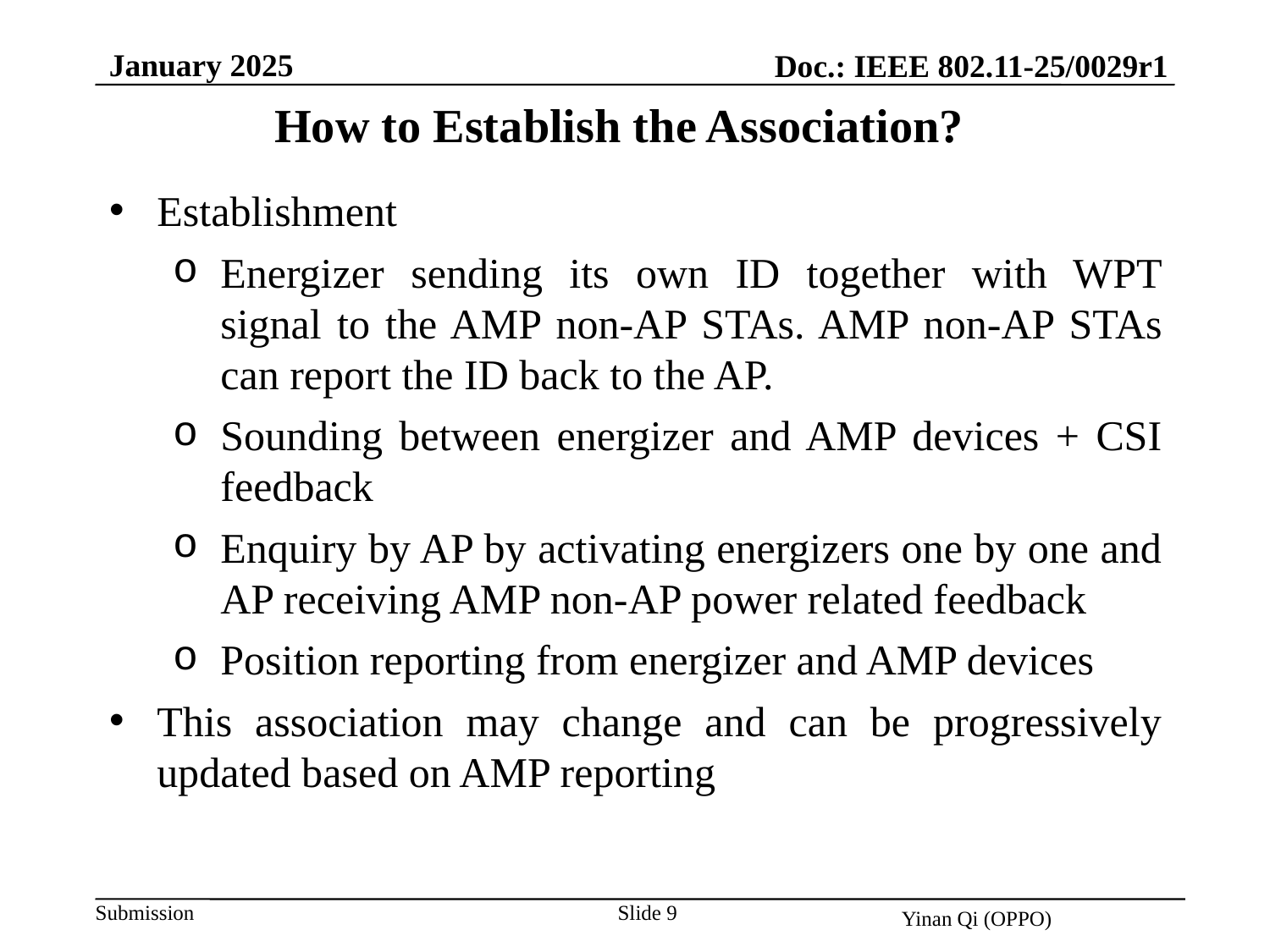

January 2025
Doc.: IEEE 802.11-25/0029r1
How to Establish the Association?
Establishment
Energizer sending its own ID together with WPT signal to the AMP non-AP STAs. AMP non-AP STAs can report the ID back to the AP.
Sounding between energizer and AMP devices + CSI feedback
Enquiry by AP by activating energizers one by one and AP receiving AMP non-AP power related feedback
Position reporting from energizer and AMP devices
This association may change and can be progressively updated based on AMP reporting
Slide 9
Yinan Qi (OPPO)